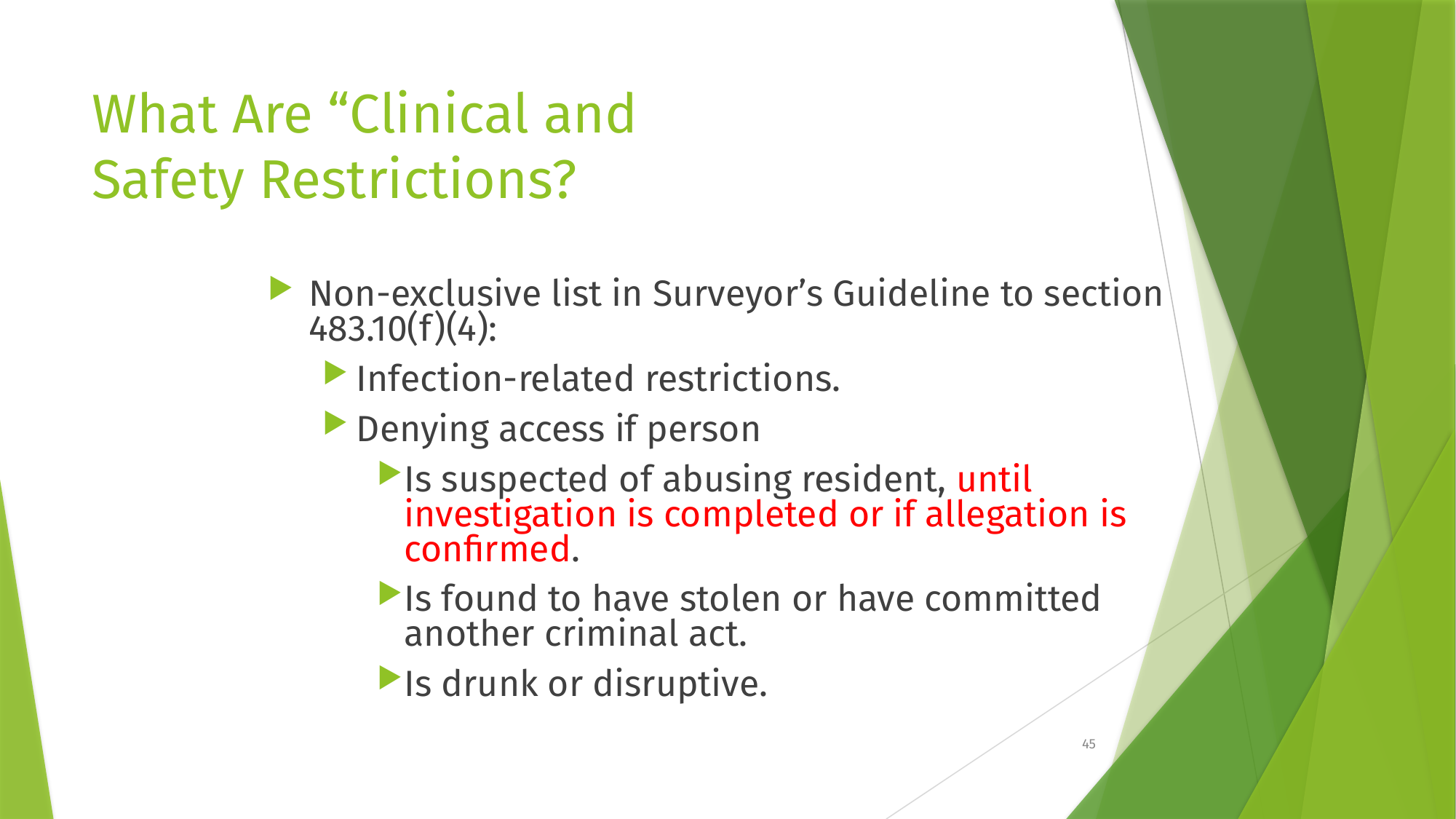

# What Are “Clinical and Safety Restrictions?
Non-exclusive list in Surveyor’s Guideline to section 483.10(f)(4):
Infection-related restrictions.
Denying access if person
Is suspected of abusing resident, until investigation is completed or if allegation is confirmed.
Is found to have stolen or have committed another criminal act.
Is drunk or disruptive.
45